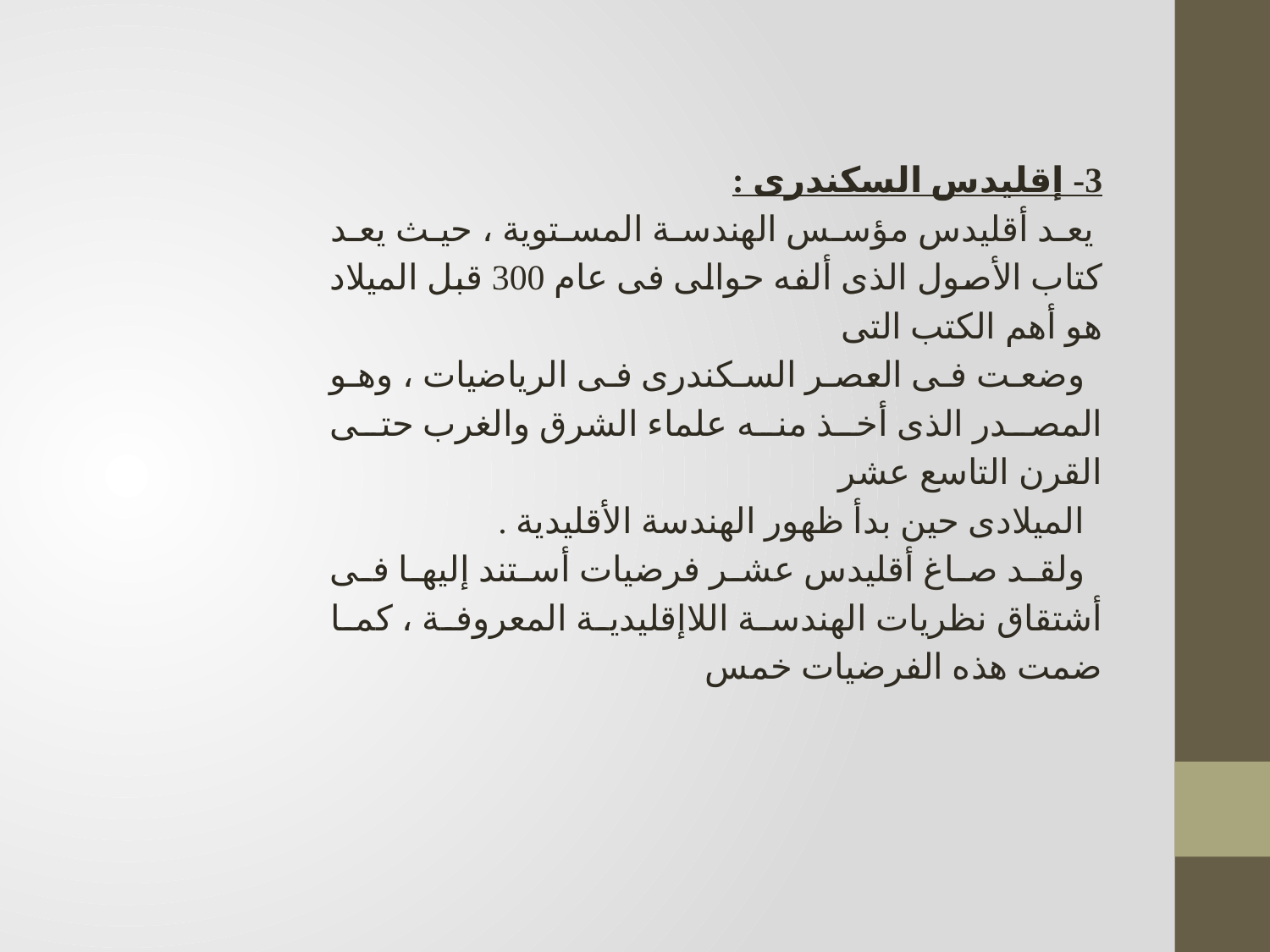

3- إقليدس السكندرى :
 يعد أقليدس مؤسس الهندسة المستوية ، حيث يعد كتاب الأصول الذى ألفه حوالى فى عام 300 قبل الميلاد هو أهم الكتب التى
  وضعت فى العصر السكندرى فى الرياضيات ، وهو المصدر الذى أخذ منه علماء الشرق والغرب حتى القرن التاسع عشر
  الميلادى حين بدأ ظهور الهندسة الأقليدية .
  ولقد صاغ أقليدس عشر فرضيات أستند إليها فى أشتقاق نظريات الهندسة اللاإقليدية المعروفة ، كما ضمت هذه الفرضيات خمس